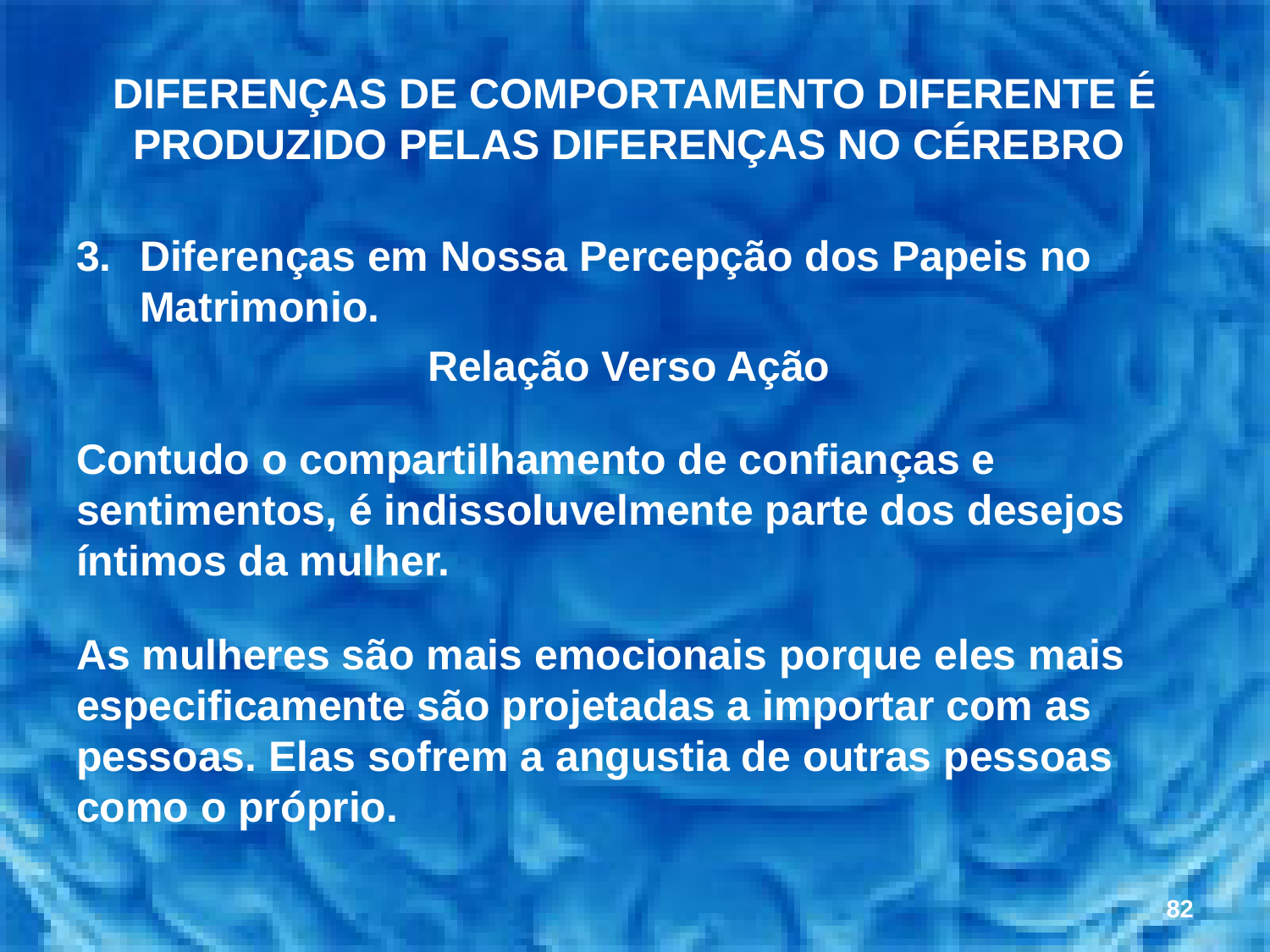

# DIFERENÇAS DE COMPORTAMENTO DIFERENTE É PRODUZIDO PELAS DIFERENÇAS NO CÉREBRO
Diferenças em Nossa Percepção dos Papeis no Matrimonio.
Relação Verso Ação

Contudo o compartilhamento de confianças e sentimentos, é indissoluvelmente parte dos desejos íntimos da mulher.

As mulheres são mais emocionais porque eles mais especificamente são projetadas a importar com as pessoas. Elas sofrem a angustia de outras pessoas como o próprio.
82